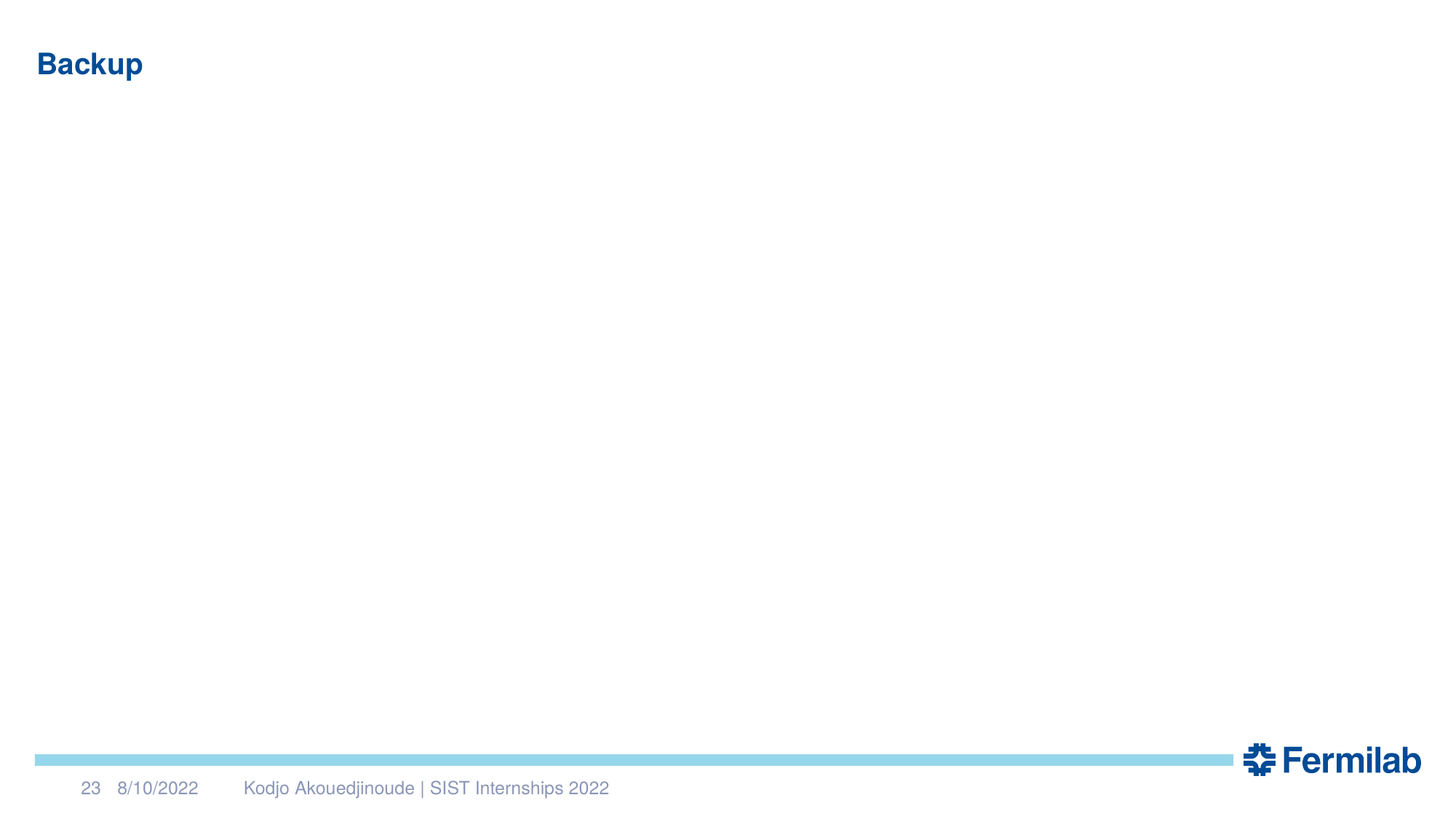

# Backup

23
8/10/2022
Kodjo Akouedjinoude | SIST Internships 2022